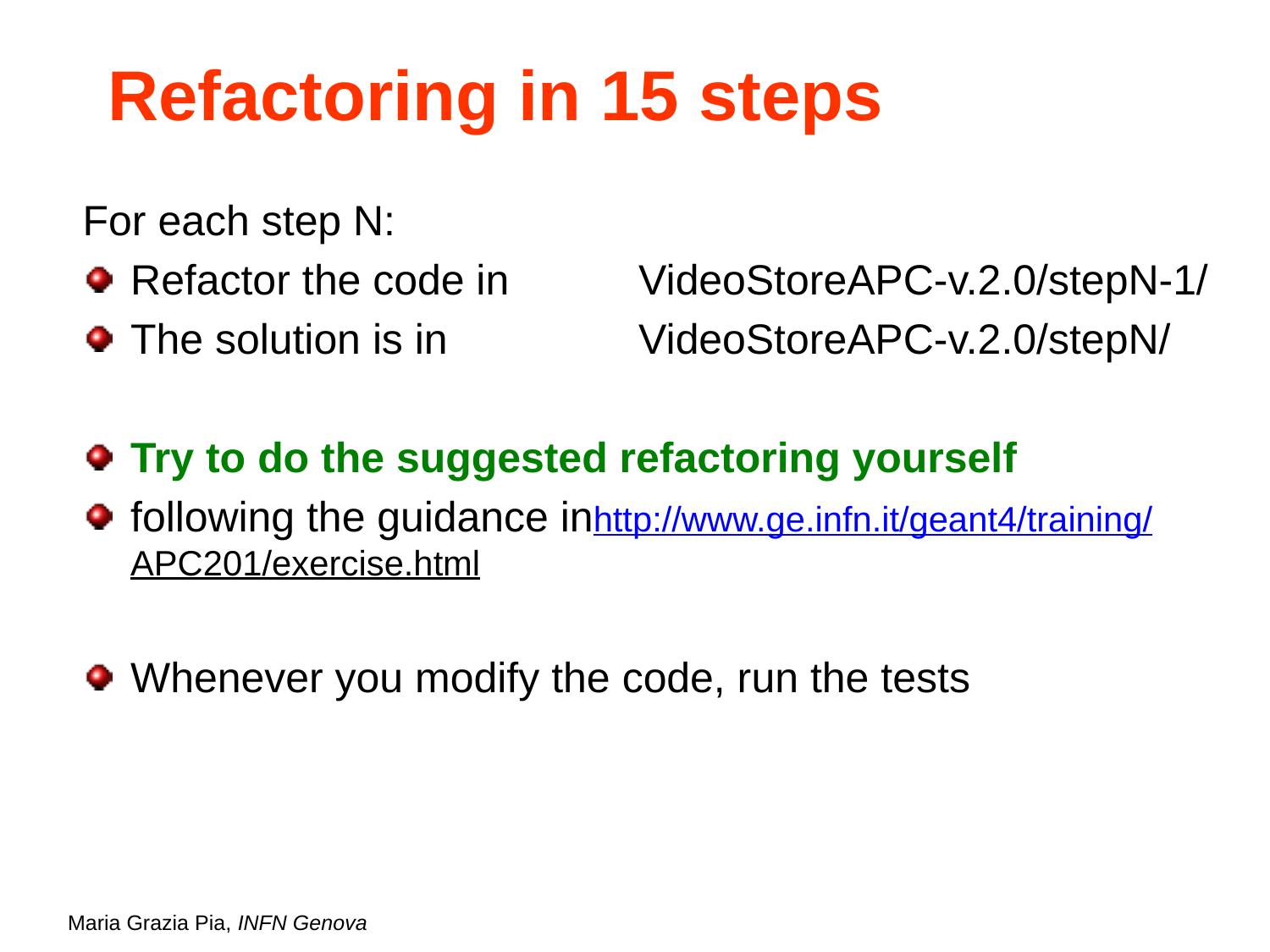

# Refactoring in 15 steps
For each step N:
Refactor the code in 	VideoStoreAPC-v.2.0/stepN-1/
The solution is in 		VideoStoreAPC-v.2.0/stepN/

Try to do the suggested refactoring yourself
following the guidance inhttp://www.ge.infn.it/geant4/training/APC201/exercise.html

Whenever you modify the code, run the tests